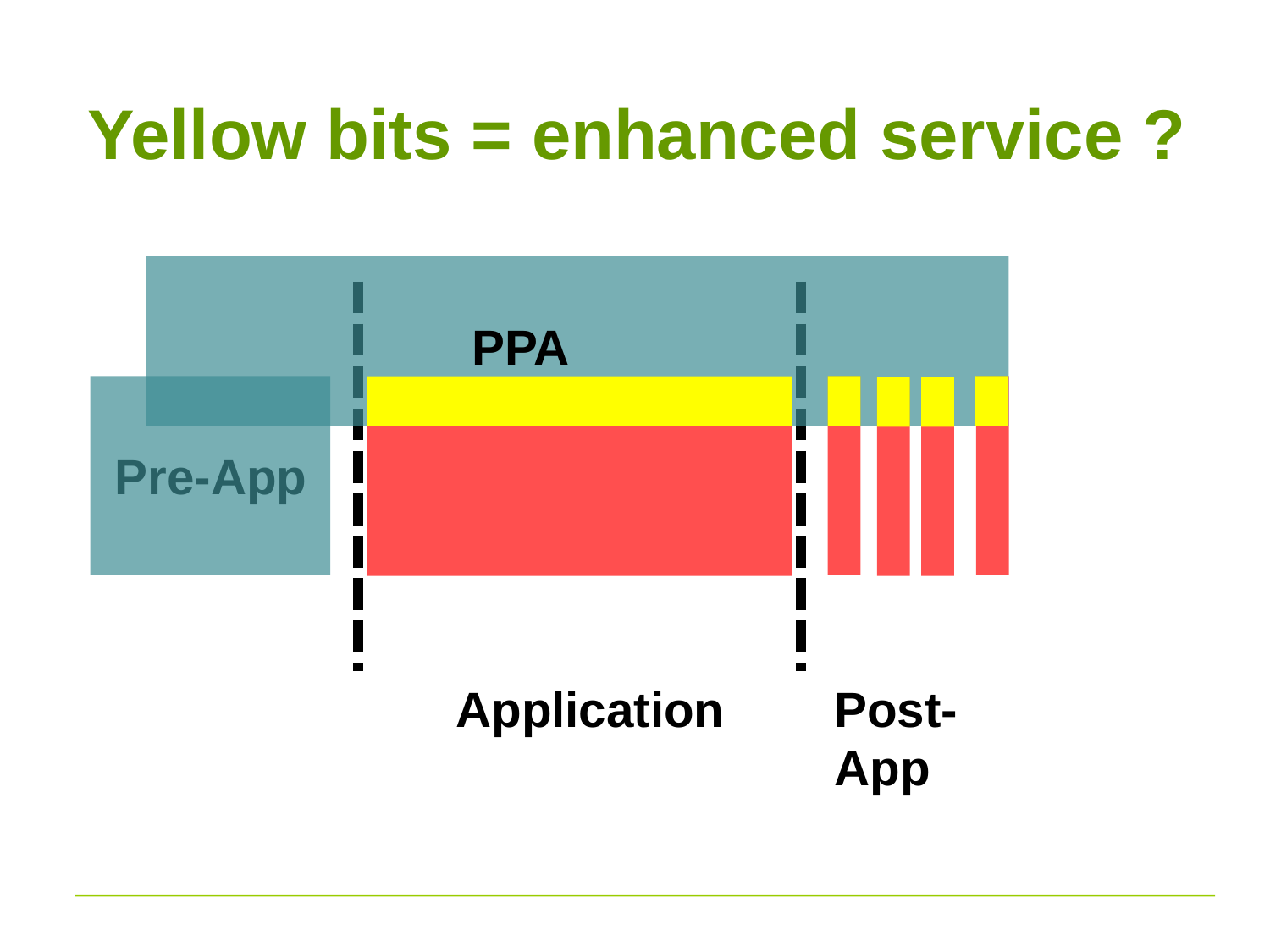

# Yellow bits = enhanced service ?

PPA

Pre-App
Application
Post-App